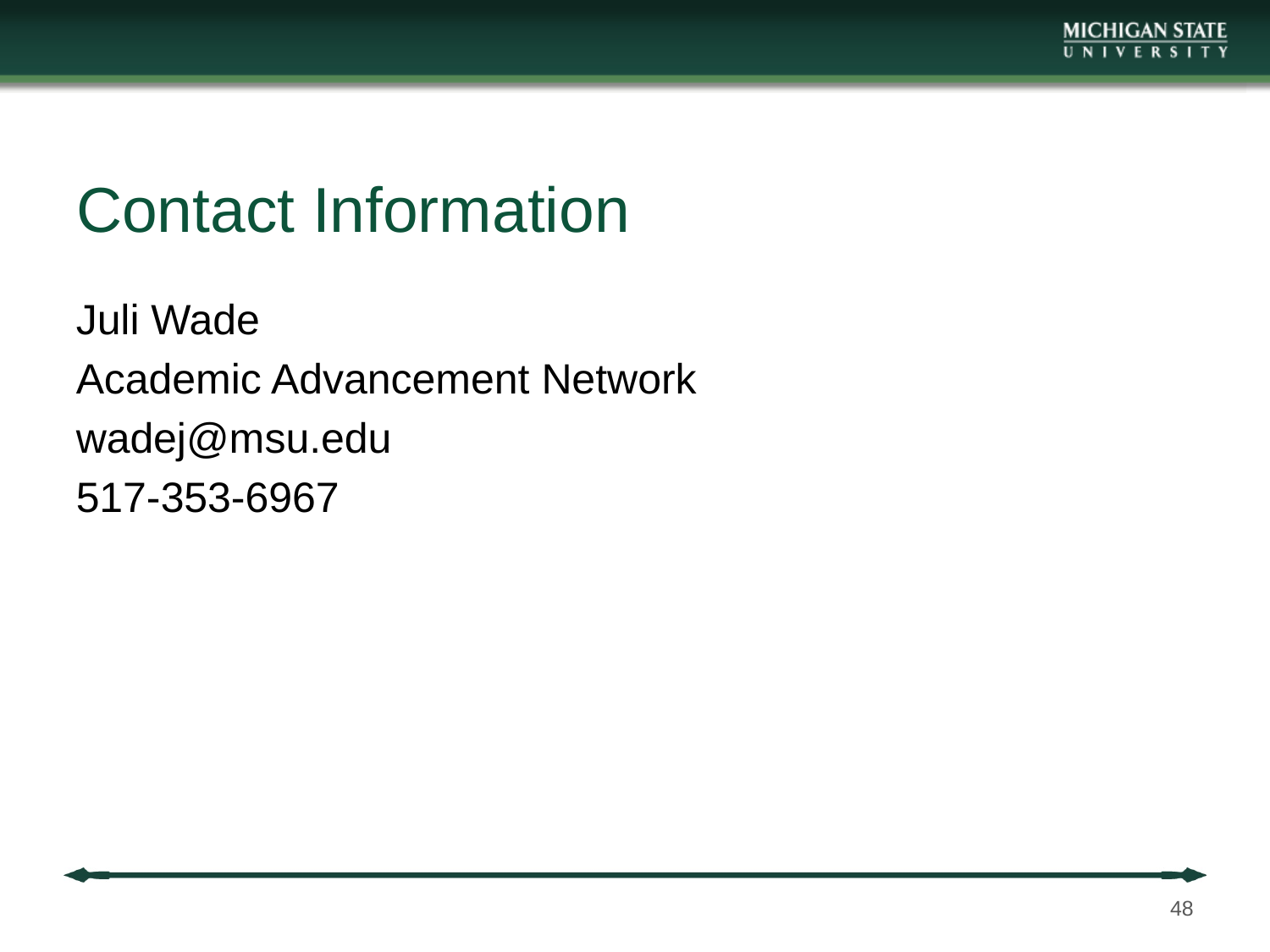

# Contact Information
Juli Wade
Academic Advancement Network
wadej@msu.edu
517-353-6967

48